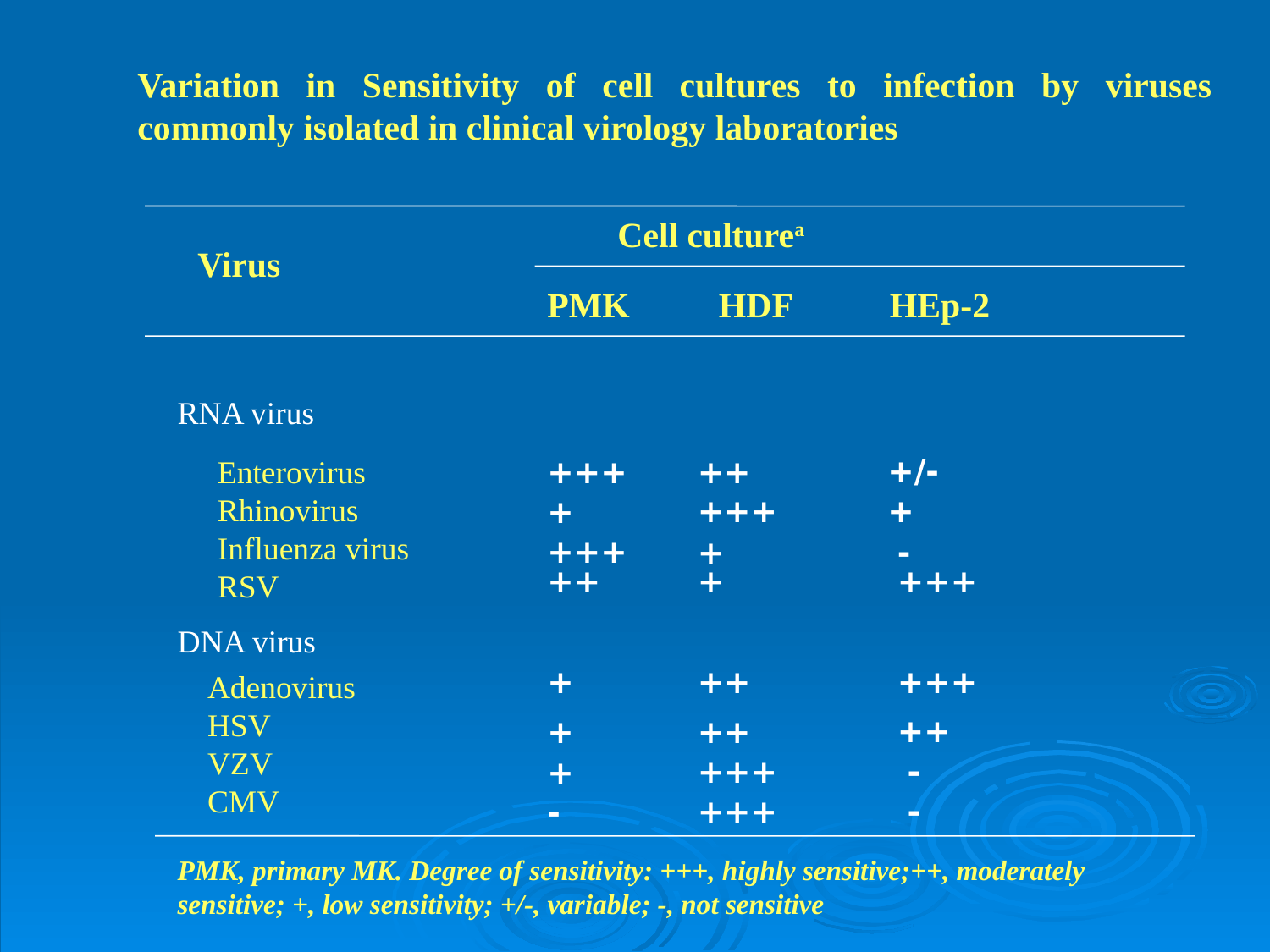

Variation in Sensitivity of cell cultures to infection by viruses commonly isolated in clinical virology laboratories

Cell culturea
Virus

PMK          HDF           HEp-2

RNA virus
+/-
Enterovirus Rhinovirus Influenza virus RSV
+++
++
+++
+
+
+++
+
-
++
+
+++
DNA virus
+
++
+++
Adenovirus   HSV             VZV              CMV
++
+
++

+++
-
+
+++
-
-

PMK, primary MK. Degree of sensitivity: +++, highly sensitive;++, moderately sensitive; +, low sensitivity; +/-, variable; -, not sensitive